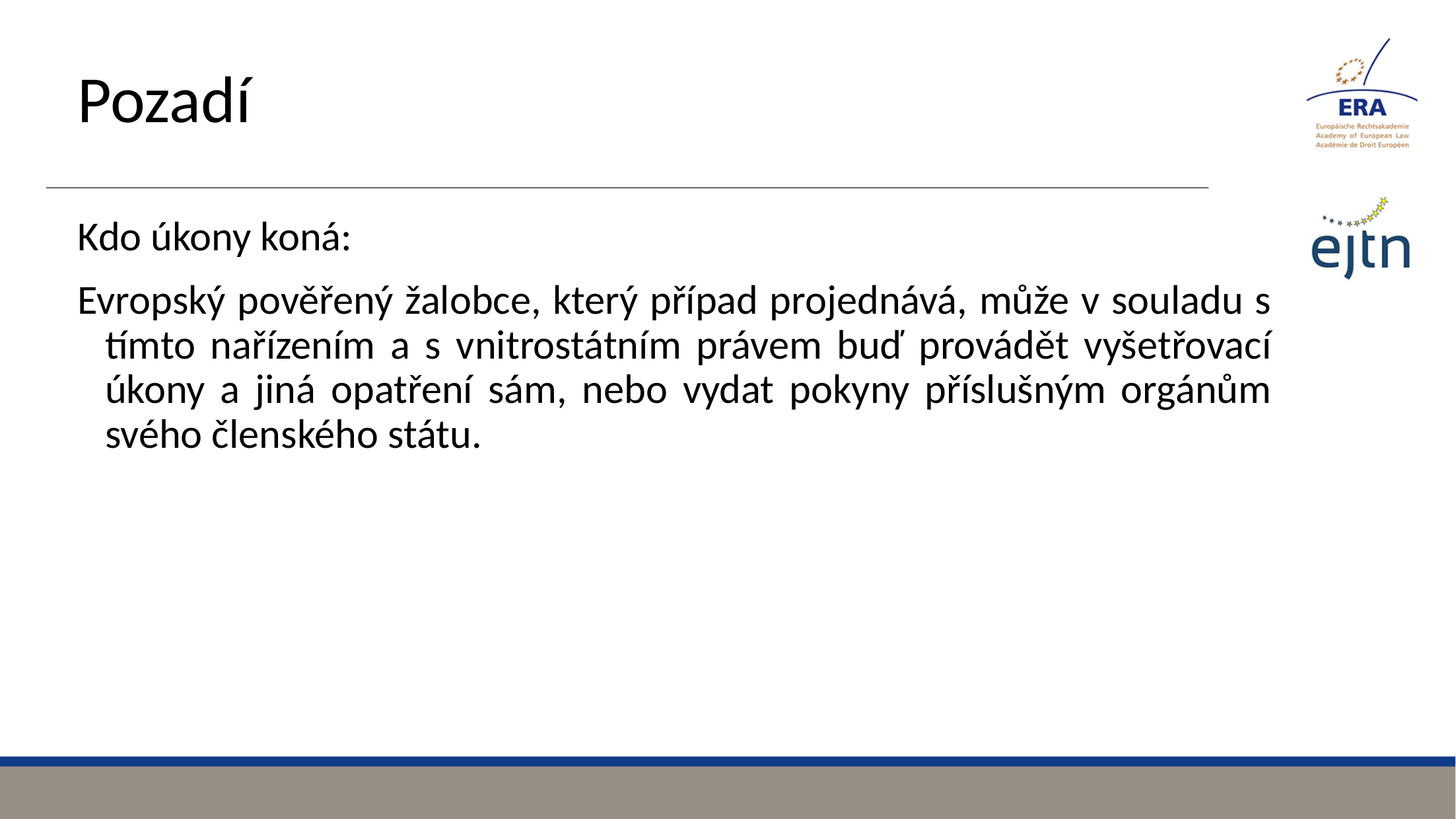

# Pozadí
Kdo úkony koná:
Evropský pověřený žalobce, který případ projednává, může v souladu s tímto nařízením a s vnitrostátním právem buď provádět vyšetřovací úkony a jiná opatření sám, nebo vydat pokyny příslušným orgánům svého členského státu.
8